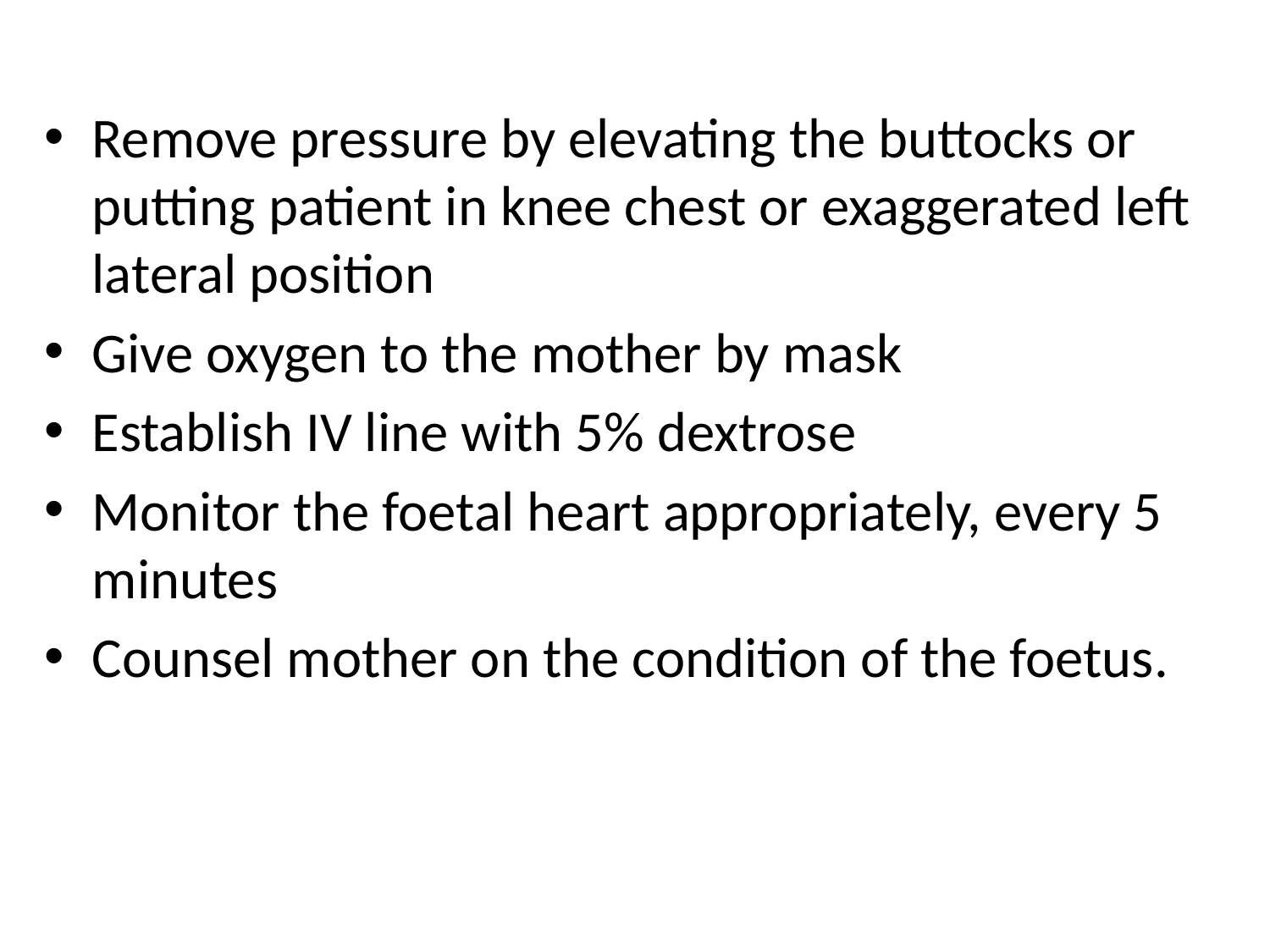

Remove pressure by elevating the buttocks or putting patient in knee chest or exaggerated left lateral position
Give oxygen to the mother by mask
Establish IV line with 5% dextrose
Monitor the foetal heart appropriately, every 5 minutes
Counsel mother on the condition of the foetus.